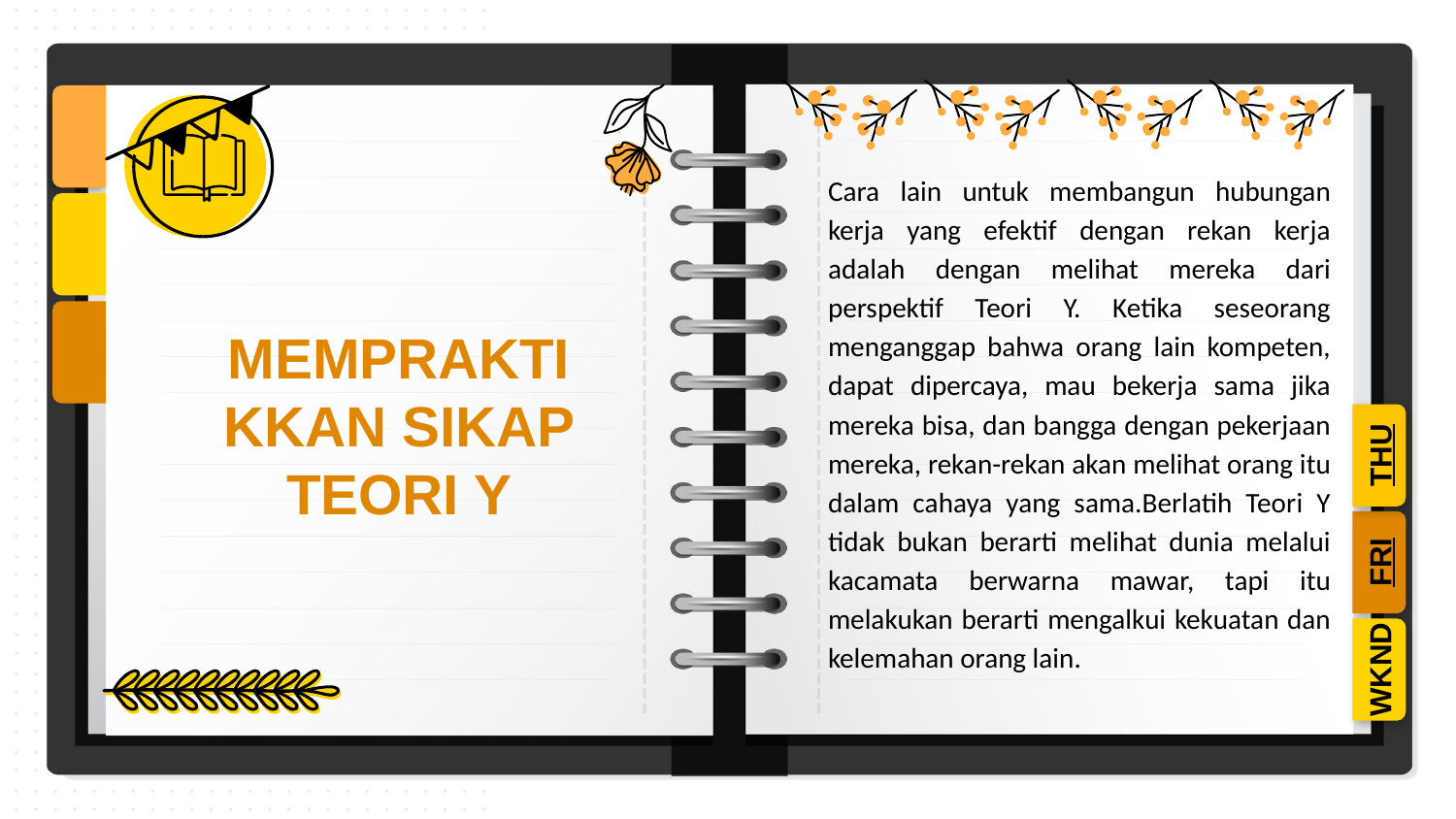

Cara lain untuk membangun hubungan kerja yang efektif dengan rekan kerja adalah dengan melihat mereka dari perspektif Teori Y. Ketika seseorang menganggap bahwa orang lain kompeten, dapat dipercaya, mau bekerja sama jika mereka bisa, dan bangga dengan pekerjaan mereka, rekan-rekan akan melihat orang itu dalam cahaya yang sama.Berlatih Teori Y tidak bukan berarti melihat dunia melalui kacamata berwarna mawar, tapi itu melakukan berarti mengalkui kekuatan dan kelemahan orang lain.

MEMPRAKTIKKAN SIKAP TEORI Y

THU

FRI

WKND